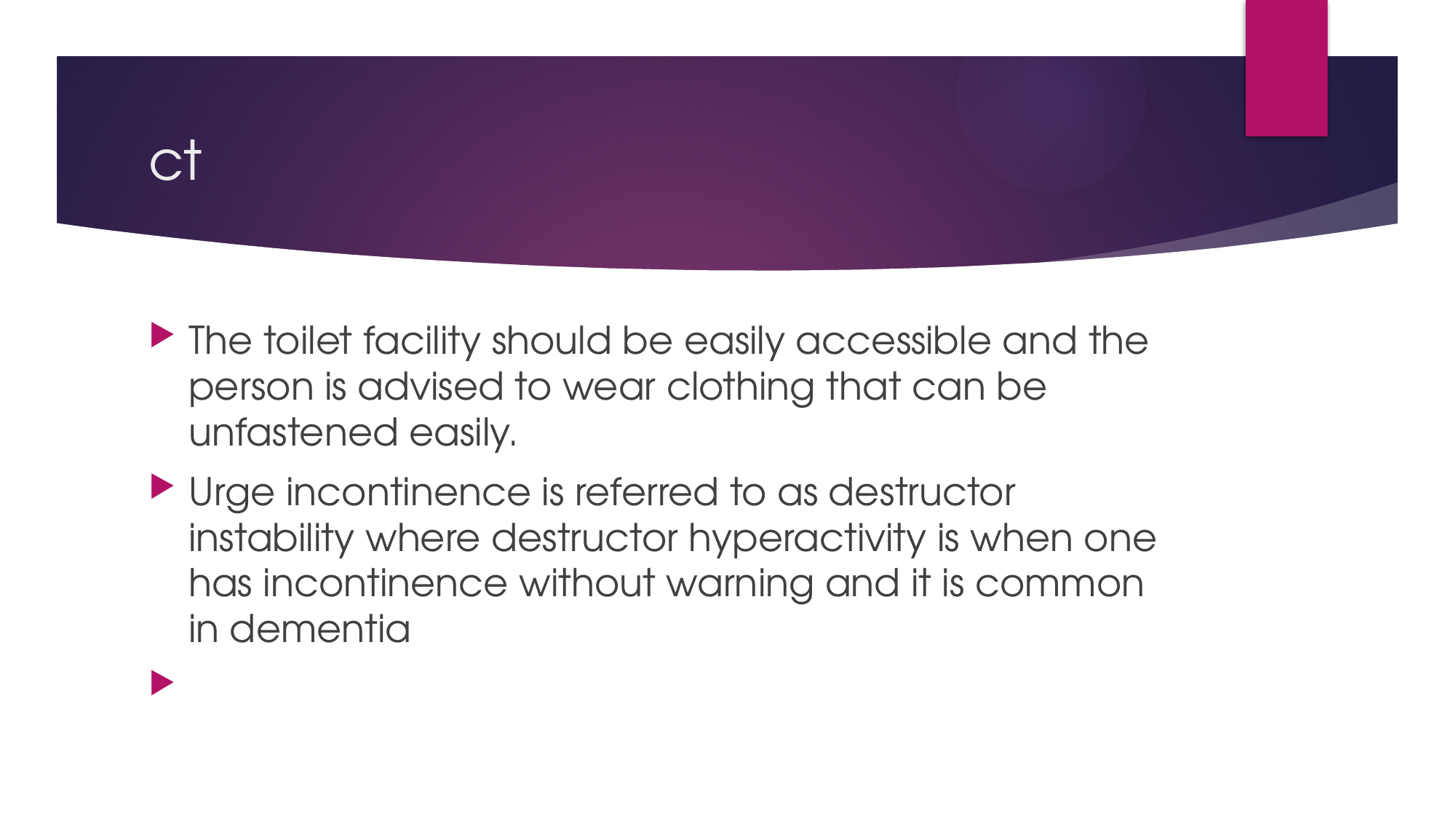

# ct
The toilet facility should be easily accessible and the person is advised to wear clothing that can be unfastened easily.
Urge incontinence is referred to as destructor instability where destructor hyperactivity is when one has incontinence without warning and it is common in dementia